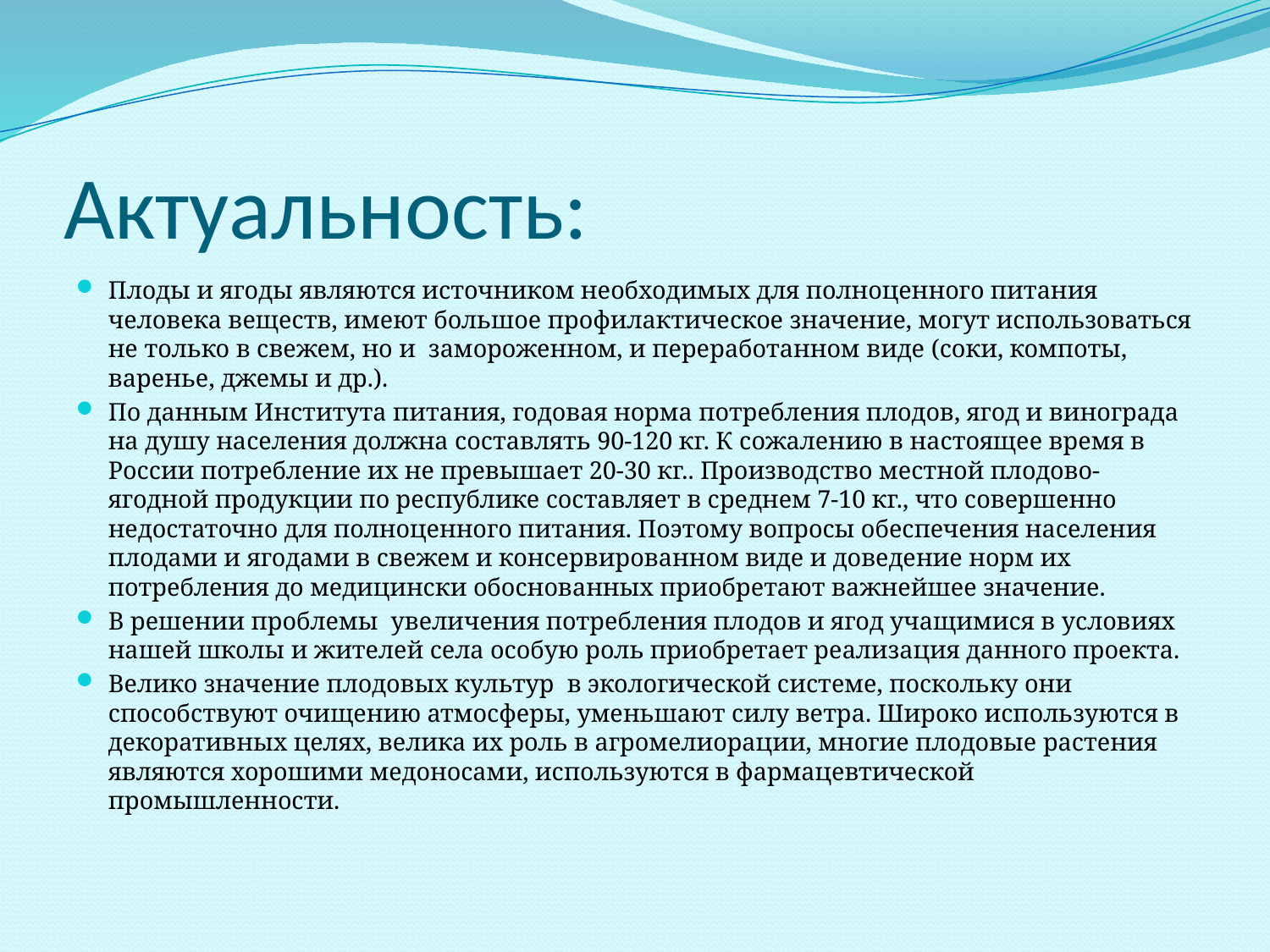

# Актуальность:
Плоды и ягоды являются источником необходимых для полноценного питания человека веществ, имеют большое профилактическое значение, могут использоваться не только в свежем, но и  замороженном, и переработанном виде (соки, компоты, варенье, джемы и др.).
По данным Института питания, годовая норма потребления плодов, ягод и винограда на душу населения должна составлять 90-120 кг. К сожалению в настоящее время в России потребление их не превышает 20-30 кг.. Производство местной плодово-ягодной продукции по республике составляет в среднем 7-10 кг., что совершенно недостаточно для полноценного питания. Поэтому вопросы обеспечения населения плодами и ягодами в свежем и консервированном виде и доведение норм их потребления до медицински обоснованных приобретают важнейшее значение.
В решении проблемы  увеличения потребления плодов и ягод учащимися в условиях нашей школы и жителей села особую роль приобретает реализация данного проекта.
Велико значение плодовых культур  в экологической системе, поскольку они способствуют очищению атмосферы, уменьшают силу ветра. Широко используются в декоративных целях, велика их роль в агромелиорации, многие плодовые растения являются хорошими медоносами, используются в фармацевтической промышленности.